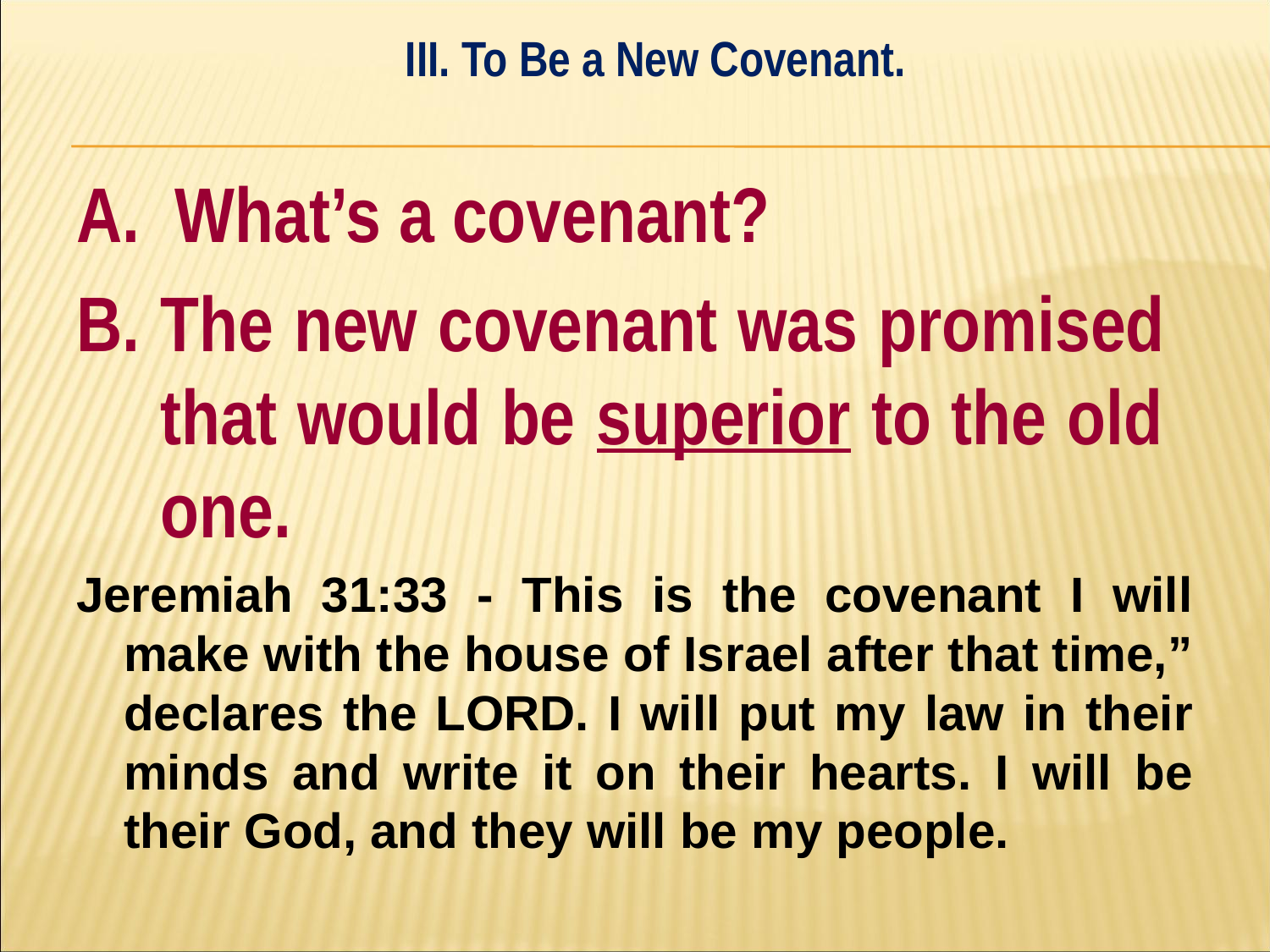

III. To Be a New Covenant.
#
A.  What’s a covenant?
B. The new covenant was promised 	that would be superior to the old 	one.
Jeremiah 31:33 - This is the covenant I will make with the house of Israel after that time,” declares the LORD. I will put my law in their minds and write it on their hearts. I will be their God, and they will be my people.